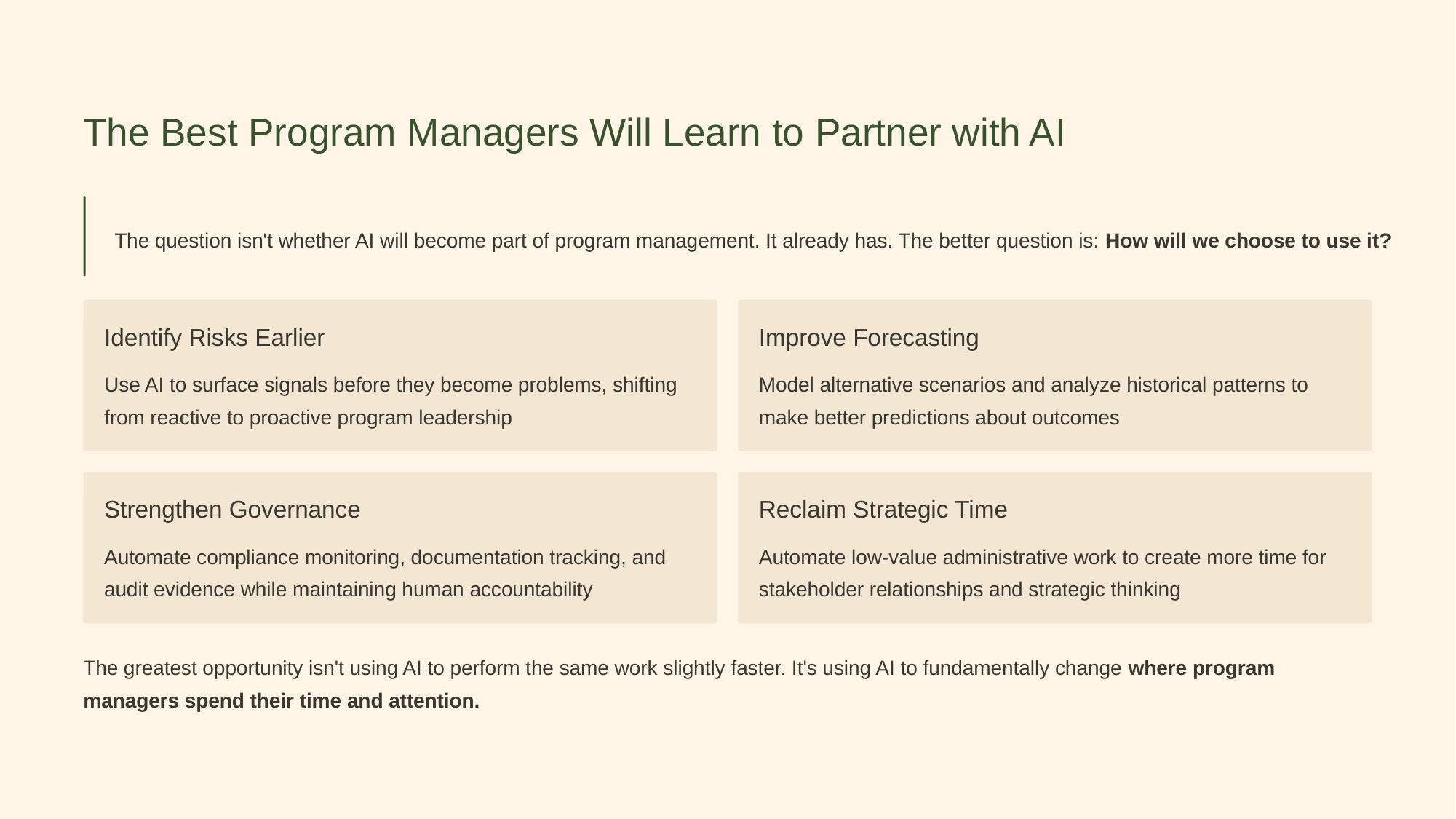

The Best Program Managers Will Learn to Partner with AI

The question isn't whether AI will become part of program management. It already has. The better question is: How will we choose to use it?

Identify Risks Earlier
Improve Forecasting
Use AI to surface signals before they become problems, shifting from reactive to proactive program leadership
Model alternative scenarios and analyze historical patterns to make better predictions about outcomes

Strengthen Governance
Reclaim Strategic Time
Automate compliance monitoring, documentation tracking, and audit evidence while maintaining human accountability
Automate low-value administrative work to create more time for stakeholder relationships and strategic thinking
The greatest opportunity isn't using AI to perform the same work slightly faster. It's using AI to fundamentally change where program managers spend their time and attention.